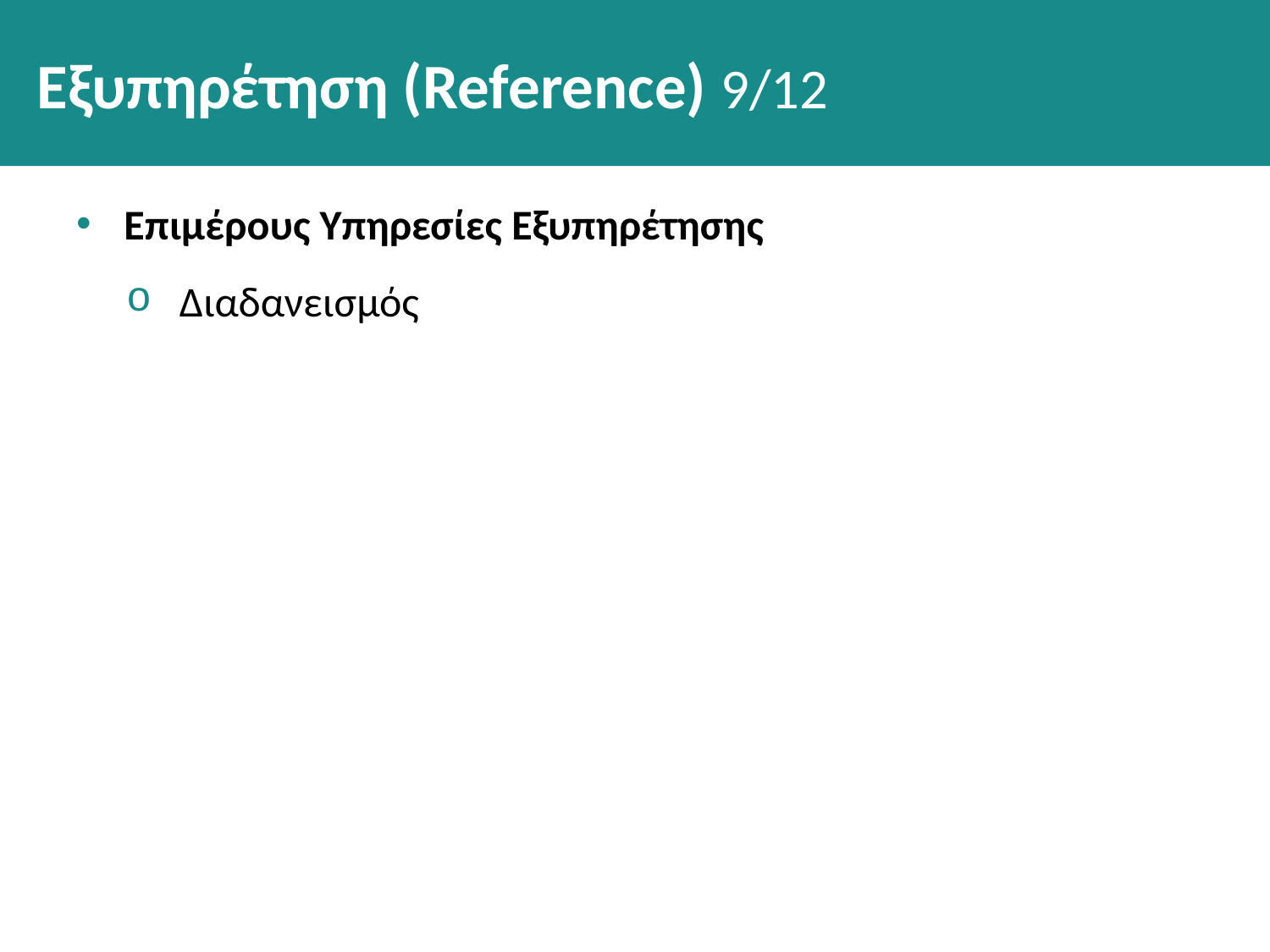

# Εξυπηρέτηση (Reference) 9/12
Επιμέρους Υπηρεσίες Εξυπηρέτησης
Διαδανεισμός